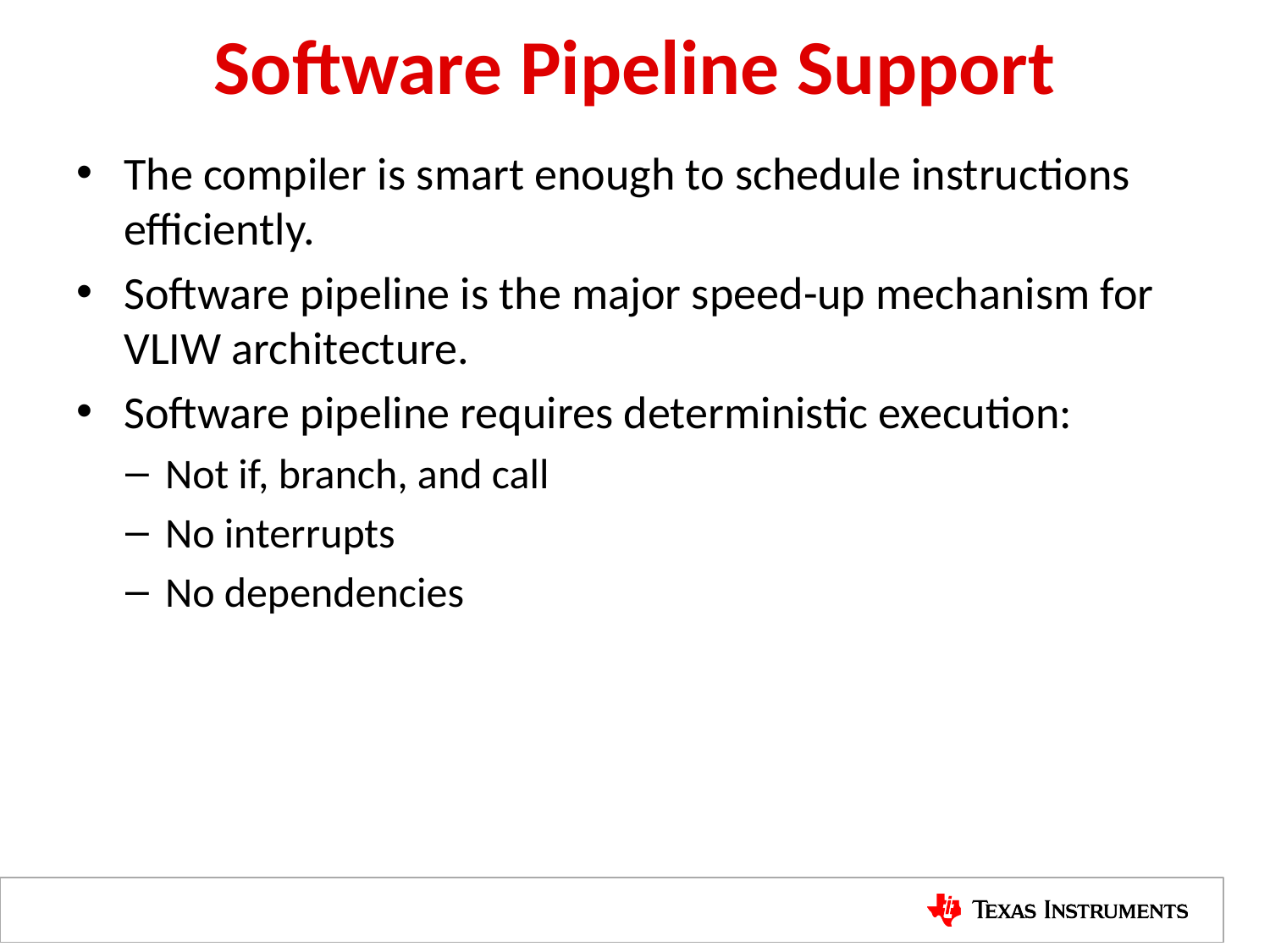

# Software Pipeline Support
The compiler is smart enough to schedule instructions efficiently.
Software pipeline is the major speed-up mechanism for VLIW architecture.
Software pipeline requires deterministic execution:
Not if, branch, and call
No interrupts
No dependencies